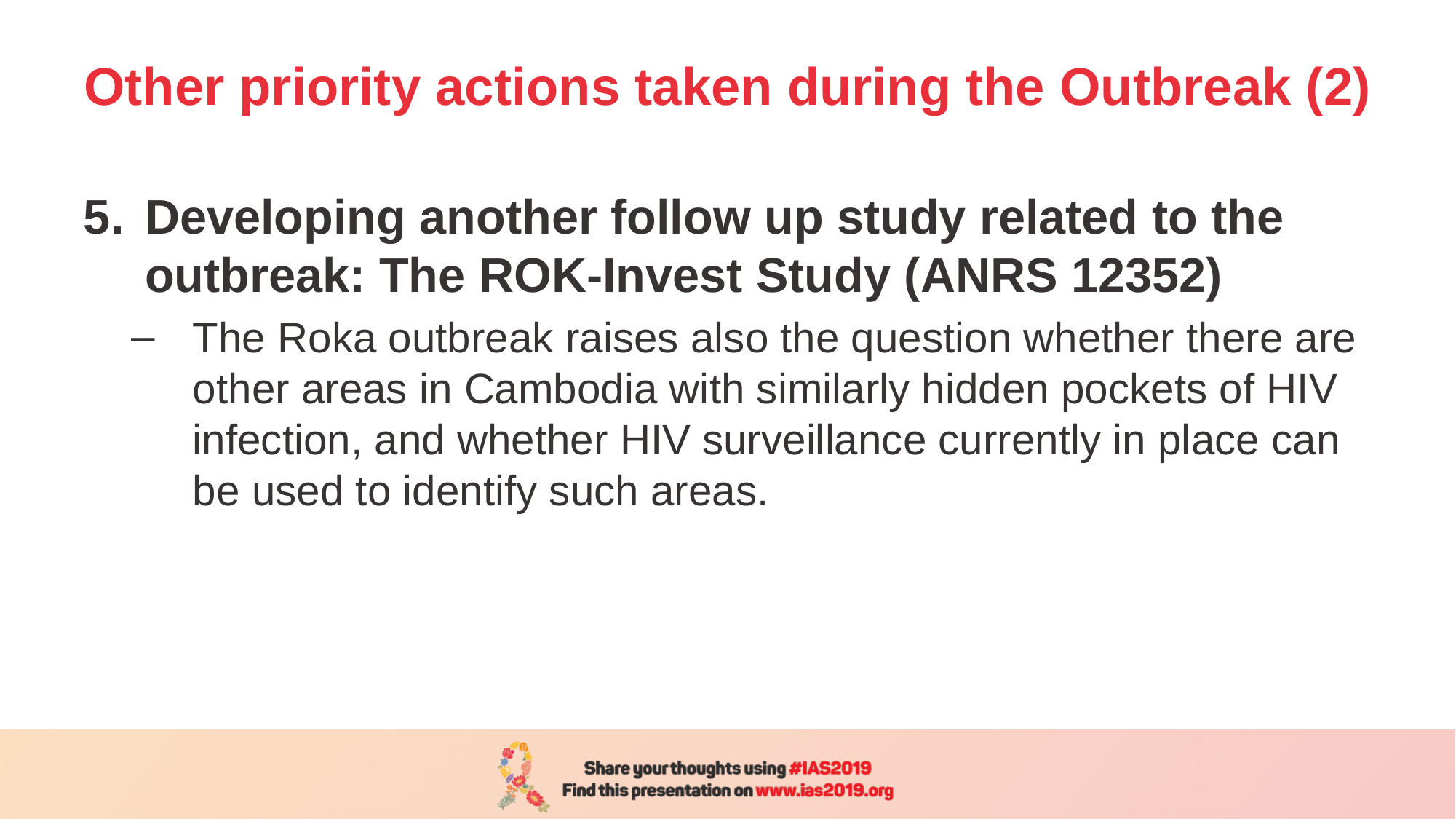

# Other priority actions taken during the Outbreak (2)
Developing another follow up study related to the outbreak: The ROK-Invest Study (ANRS 12352)
The Roka outbreak raises also the question whether there are other areas in Cambodia with similarly hidden pockets of HIV infection, and whether HIV surveillance currently in place can be used to identify such areas.